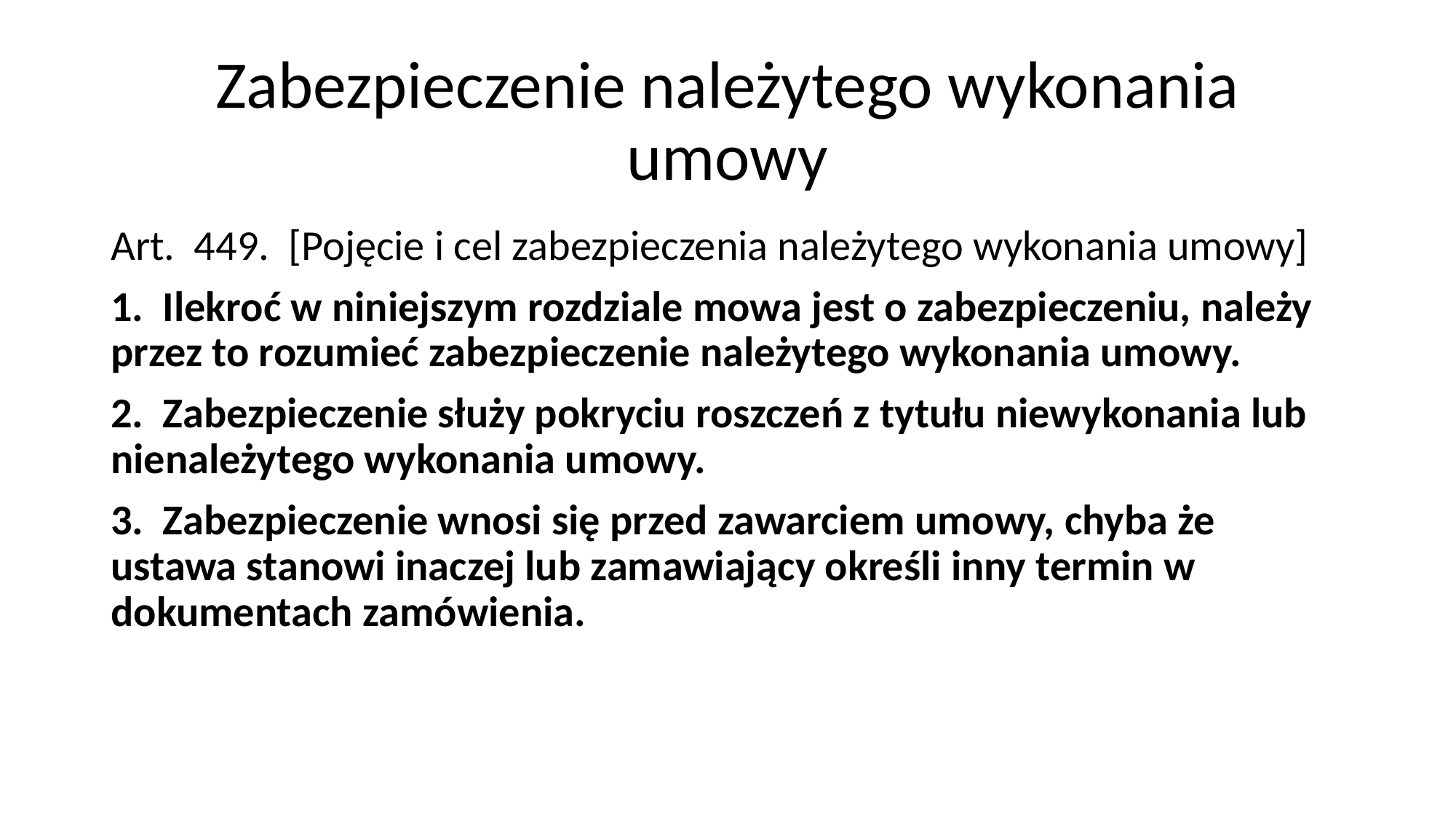

# Zabezpieczenie należytego wykonania umowy
Art.  449.  [Pojęcie i cel zabezpieczenia należytego wykonania umowy]
1.  Ilekroć w niniejszym rozdziale mowa jest o zabezpieczeniu, należy przez to rozumieć zabezpieczenie należytego wykonania umowy.
2.  Zabezpieczenie służy pokryciu roszczeń z tytułu niewykonania lub nienależytego wykonania umowy.
3.  Zabezpieczenie wnosi się przed zawarciem umowy, chyba że ustawa stanowi inaczej lub zamawiający określi inny termin w dokumentach zamówienia.